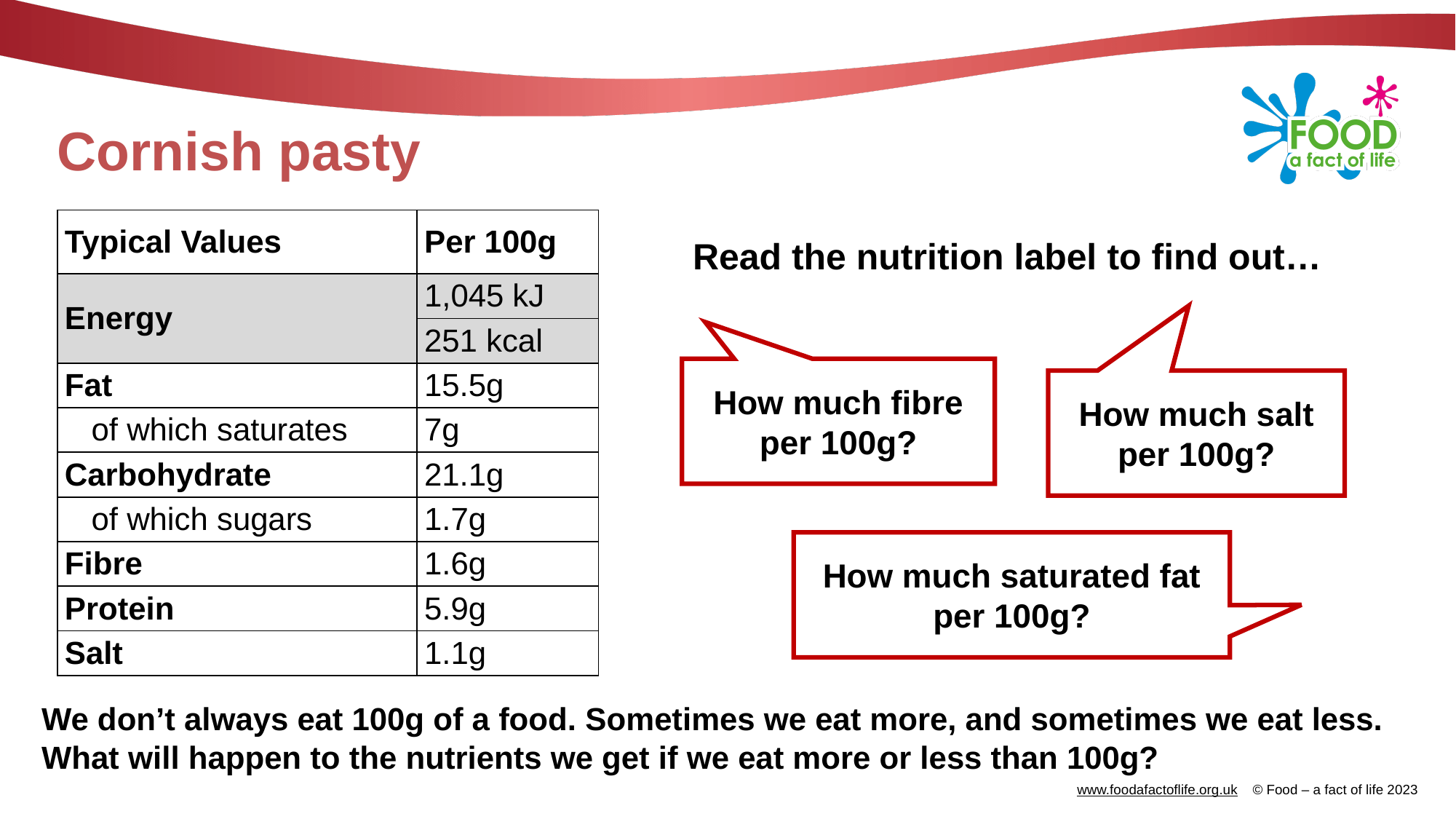

# Cornish pasty
| Typical Values | Per 100g |
| --- | --- |
| Energy | 1,045 kJ |
|  | 251 kcal |
| Fat | 15.5g |
| of which saturates | 7g |
| Carbohydrate | 21.1g |
| of which sugars | 1.7g |
| Fibre | 1.6g |
| Protein | 5.9g |
| Salt | 1.1g |
Read the nutrition label to find out…

How much fibre per 100g?
How much salt per 100g?
How much saturated fat per 100g?
We don’t always eat 100g of a food. Sometimes we eat more, and sometimes we eat less.
What will happen to the nutrients we get if we eat more or less than 100g?